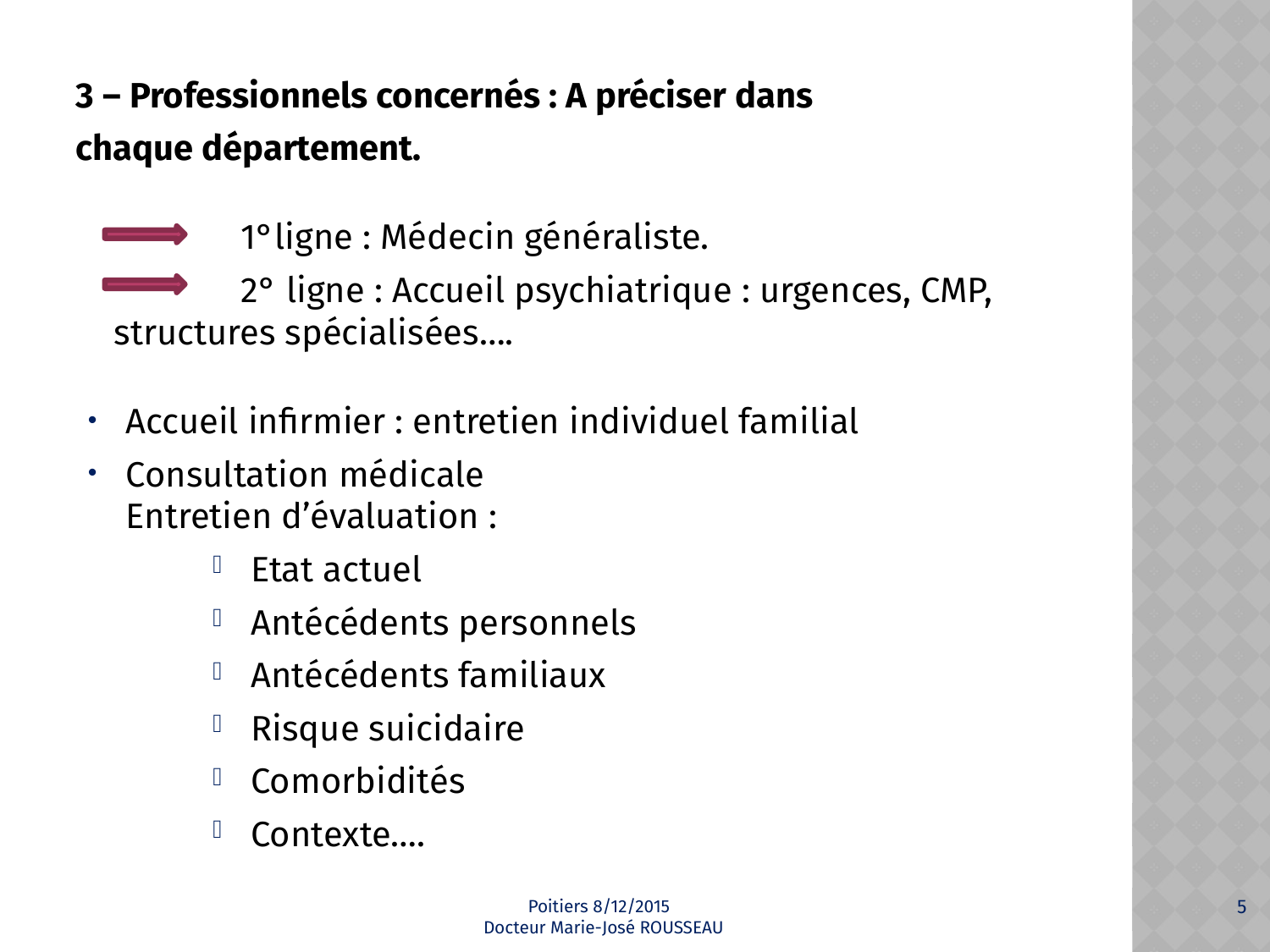

3 – Professionnels concernés : A préciser dans
chaque département.

		1°ligne : Médecin généraliste.
		2° ligne : Accueil psychiatrique : urgences, CMP, 	structures spécialisées….

Accueil infirmier : entretien individuel familial
Consultation médicale
	Entretien d’évaluation :
Etat actuel
Antécédents personnels
Antécédents familiaux
Risque suicidaire
Comorbidités
Contexte….

Poitiers 8/12/2015
  Docteur Marie-José ROUSSEAU
5